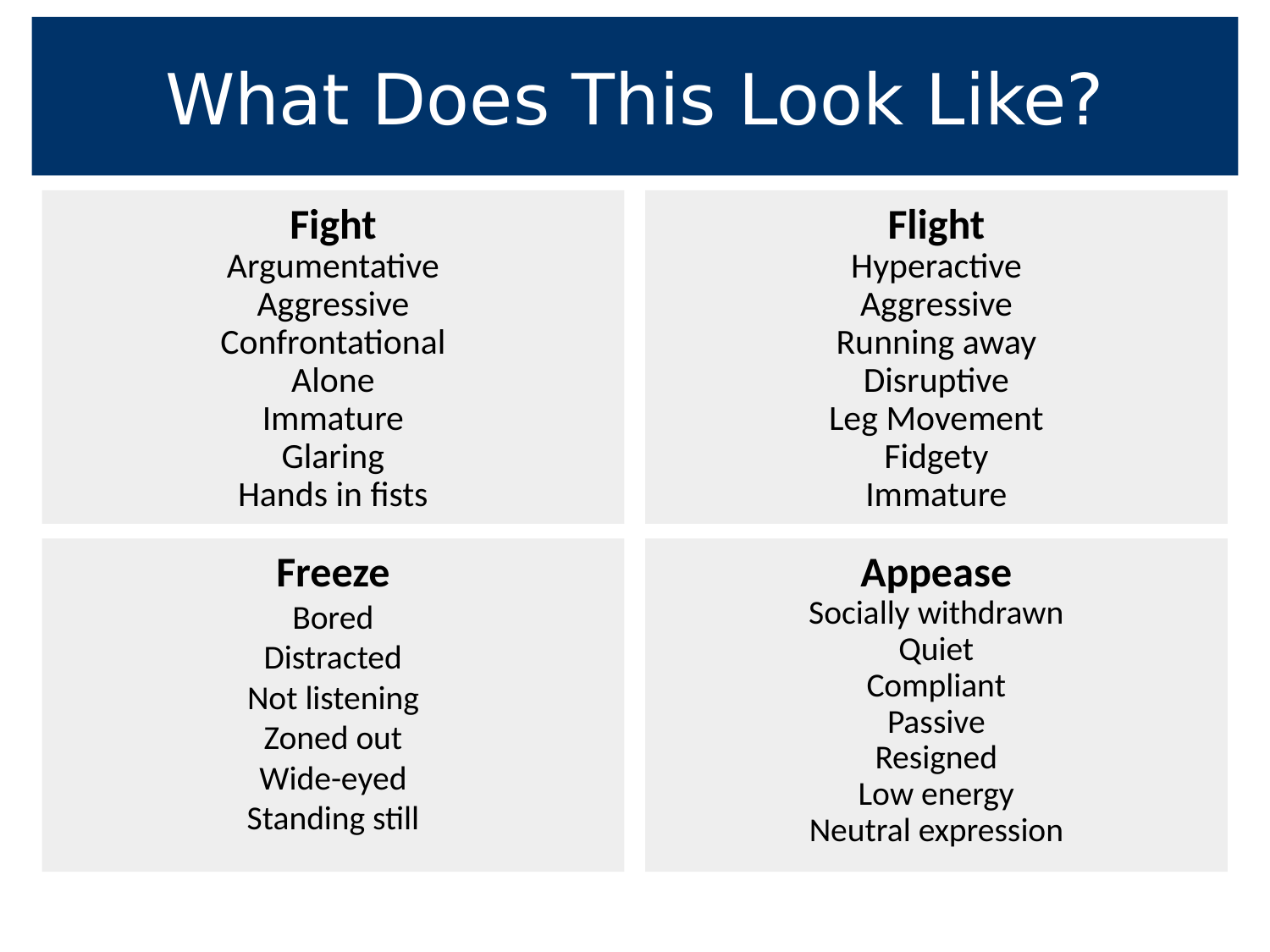

What Does This Look Like?
Fight
Argumentative
Aggressive
Confrontational
Alone
Immature
Glaring
Hands in fists
Flight
Hyperactive
Aggressive
Running away
Disruptive
Leg Movement
Fidgety
Immature
Freeze
Bored
Distracted
Not listening
Zoned out
Wide-eyed
Standing still
Appease
Socially withdrawn
Quiet
Compliant
Passive
Resigned
Low energy
Neutral expression